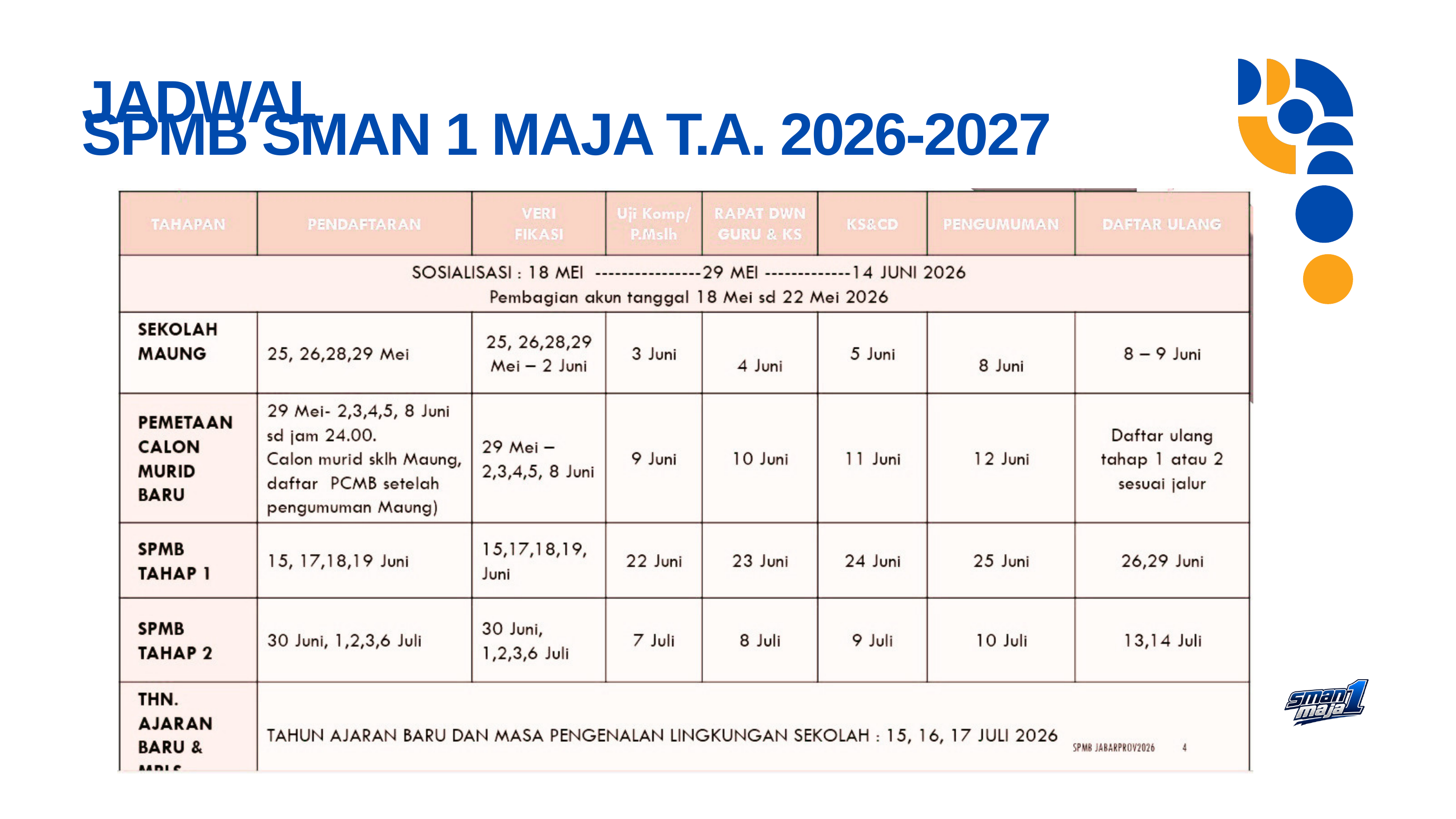

JADWAL
SPMB SMAN 1 MAJA T.A. 2026-2027